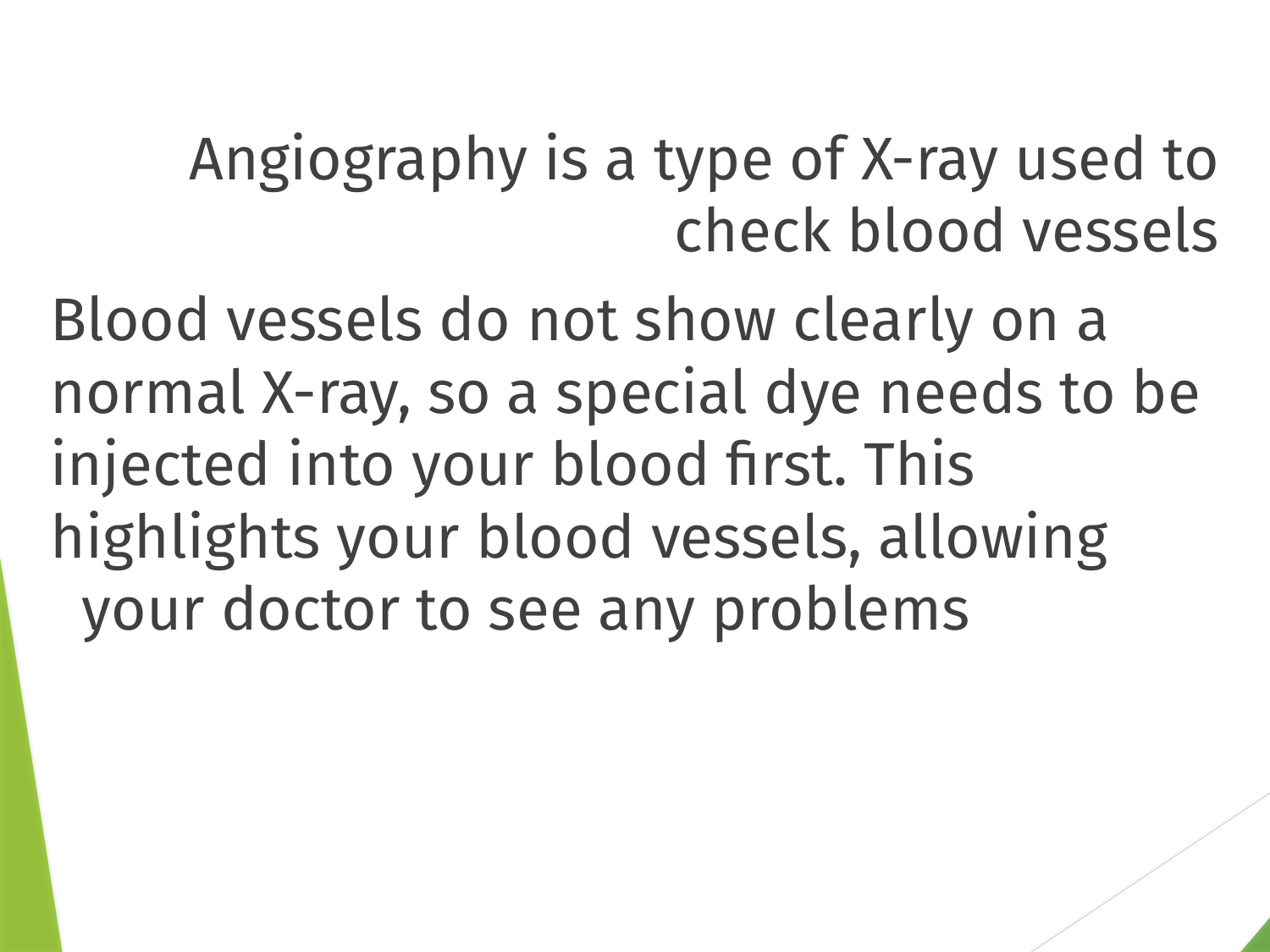

Angiography is a type of X-ray used to check blood vessels
 Blood vessels do not show clearly on a normal X-ray, so a special dye needs to be injected into your blood first. This highlights your blood vessels, allowing your doctor to see any problems